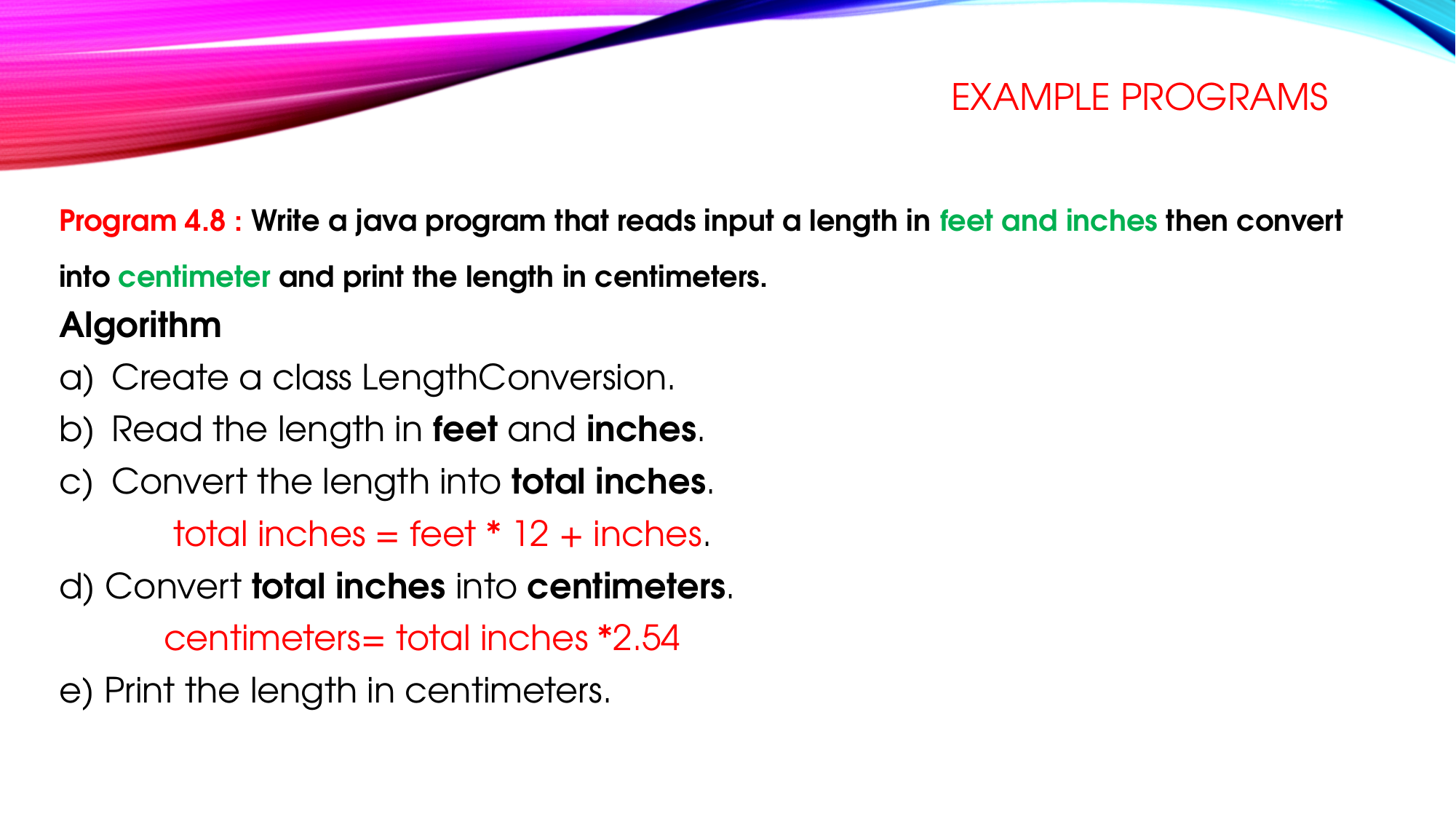

# Example Programs
Program 4.8 : Write a java program that reads input a length in feet and inches then convert into centimeter and print the length in centimeters.
Algorithm
Create a class LengthConversion.
Read the length in feet and inches.
Convert the length into total inches.
	 total inches = feet * 12 + inches.
d) Convert total inches into centimeters.
	centimeters= total inches *2.54
e) Print the length in centimeters.